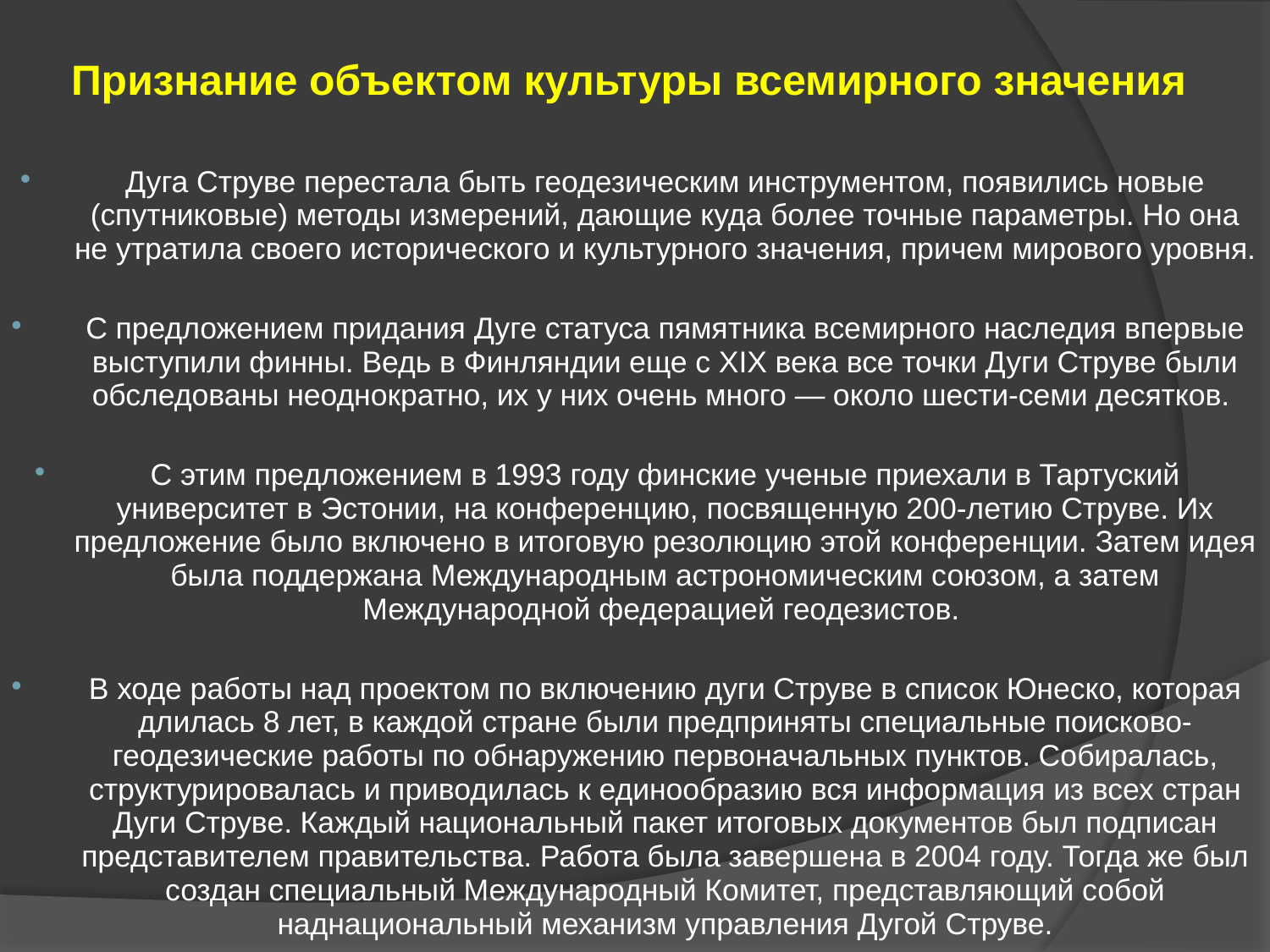

# Признание объектом культуры всемирного значения
Дуга Струве перестала быть геодезическим инструментом, появились новые (спутниковые) методы измерений, дающие куда более точные параметры. Но она не утратила своего исторического и культурного значения, причем мирового уровня.

С предложением придания Дуге статуса пямятника всемирного наследия впервые выступили финны. Ведь в Финляндии еще с XIX века все точки Дуги Струве были обследованы неоднократно, их у них очень много — около шести-семи десятков.

С этим предложением в 1993 году финские ученые приехали в Тартуский университет в Эстонии, на конференцию, посвященную 200-летию Струве. Их предложение было включено в итоговую резолюцию этой конференции. Затем идея была поддержана Международным астрономическим союзом, а затем Международной федерацией геодезистов.

В ходе работы над проектом по включению дуги Струве в список Юнеско, которая длилась 8 лет, в каждой стране были предприняты специальные поисково-геодезические работы по обнаружению первоначальных пунктов. Собиралась, структурировалась и приводилась к единообразию вся информация из всех стран Дуги Струве. Каждый национальный пакет итоговых документов был подписан представителем правительства. Работа была завершена в 2004 году. Тогда же был создан специальный Международный Комитет, представляющий собой наднациональный механизм управления Дугой Струве.